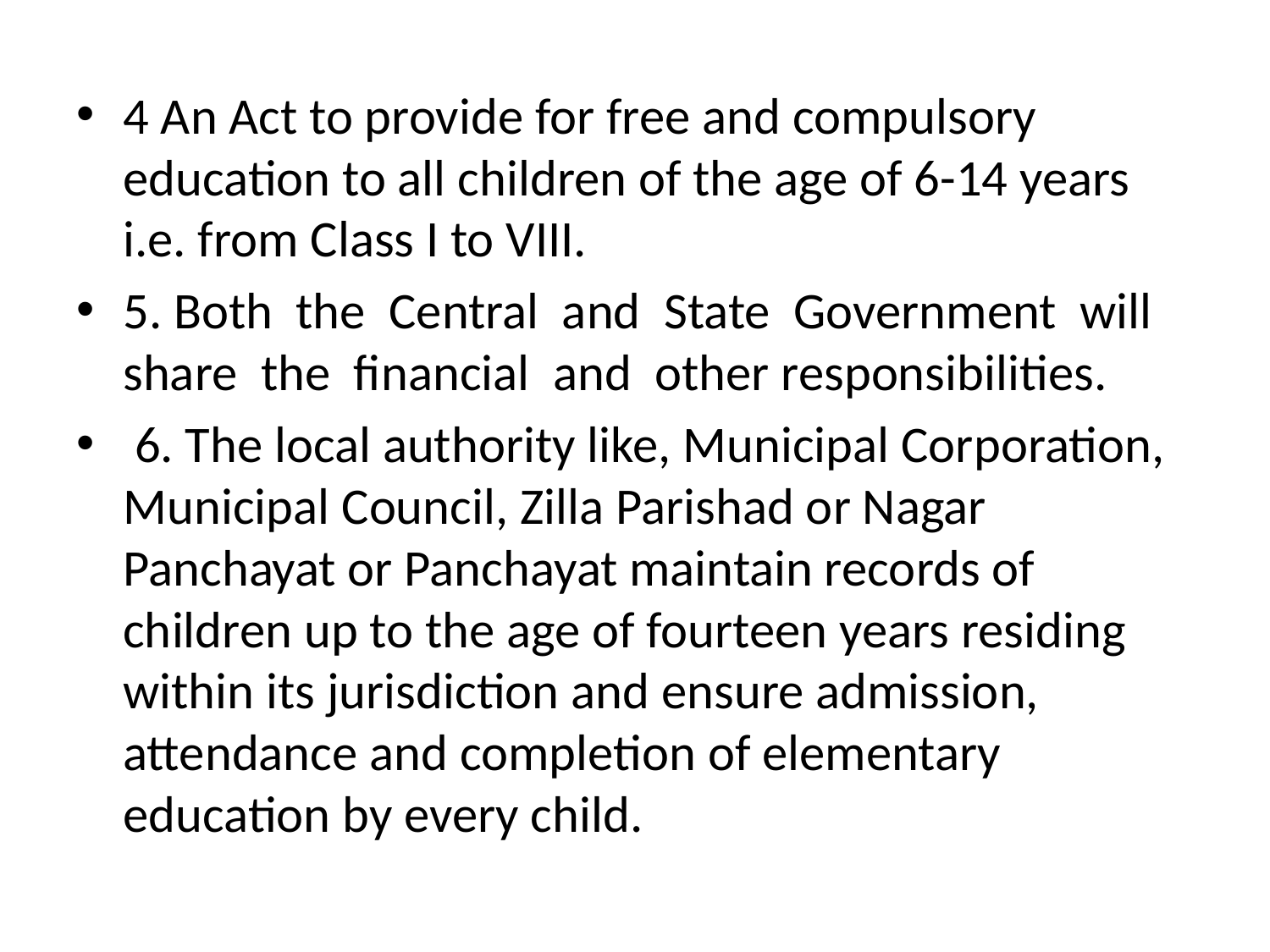

4 An Act to provide for free and compulsory education to all children of the age of 6-14 years i.e. from Class I to VIII.
5. Both  the  Central  and  State  Government  will  share  the  financial  and  other responsibilities.
 6. The local authority like, Municipal Corporation, Municipal Council, Zilla Parishad or Nagar Panchayat or Panchayat maintain records of children up to the age of fourteen years residing within its jurisdiction and ensure admission, attendance and completion of elementary education by every child.